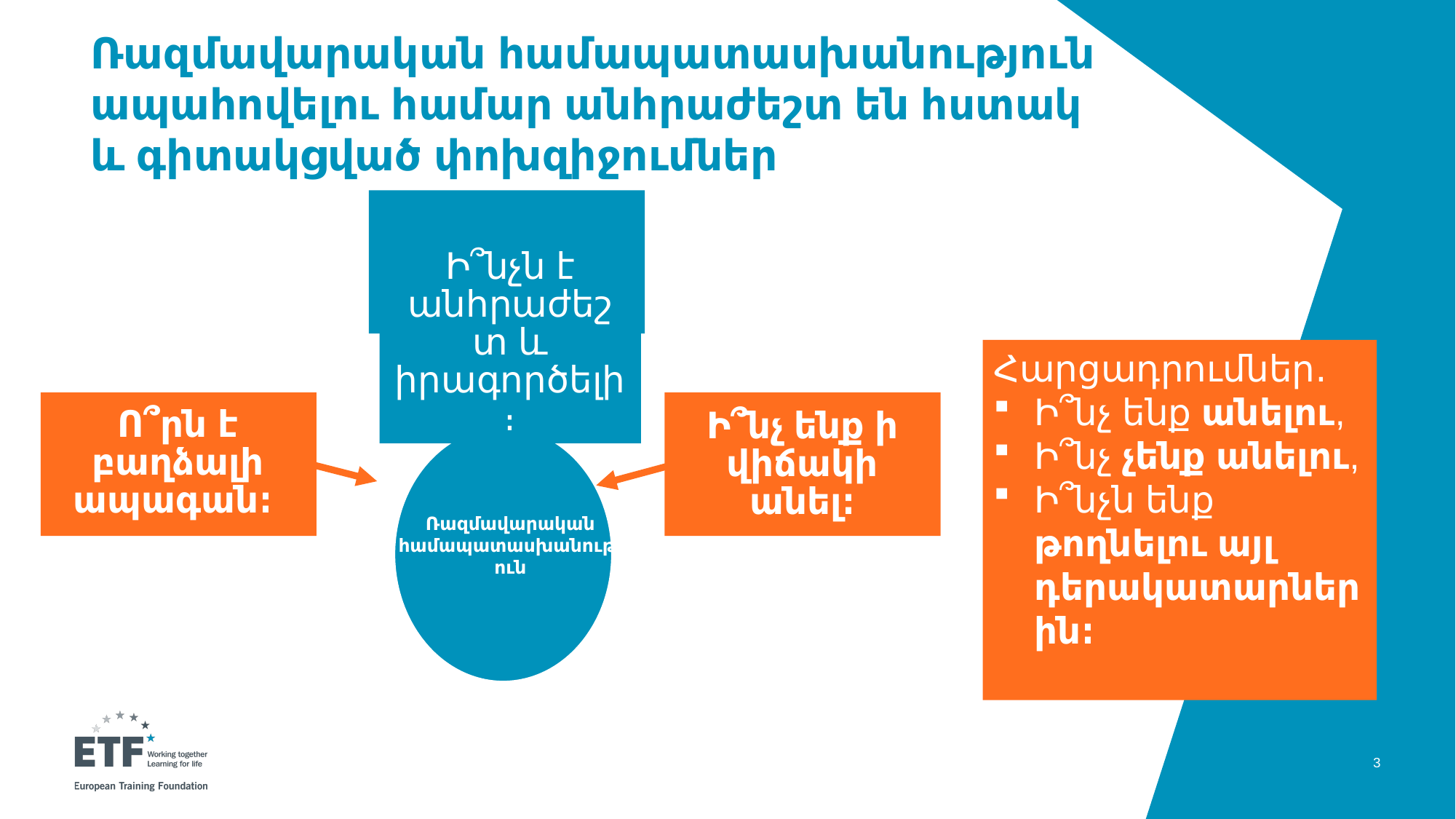

# Ռազմավարական համապատասխանություն ապահովելու համար անհրաժեշտ են հստակ և գիտակցված փոխզիջումներ

Ի՞նչն է անհրաժեշտ և իրագործելի։
Հարցադրումներ․
Ի՞նչ ենք անելու,
Ի՞նչ չենք անելու,
Ի՞նչն ենք թողնելու այլ դերակատարներին։

Ո՞րն է բաղձալի ապագան։

Ի՞նչ ենք ի վիճակի անել։

Ռազմավարական համապատասխանություն
3